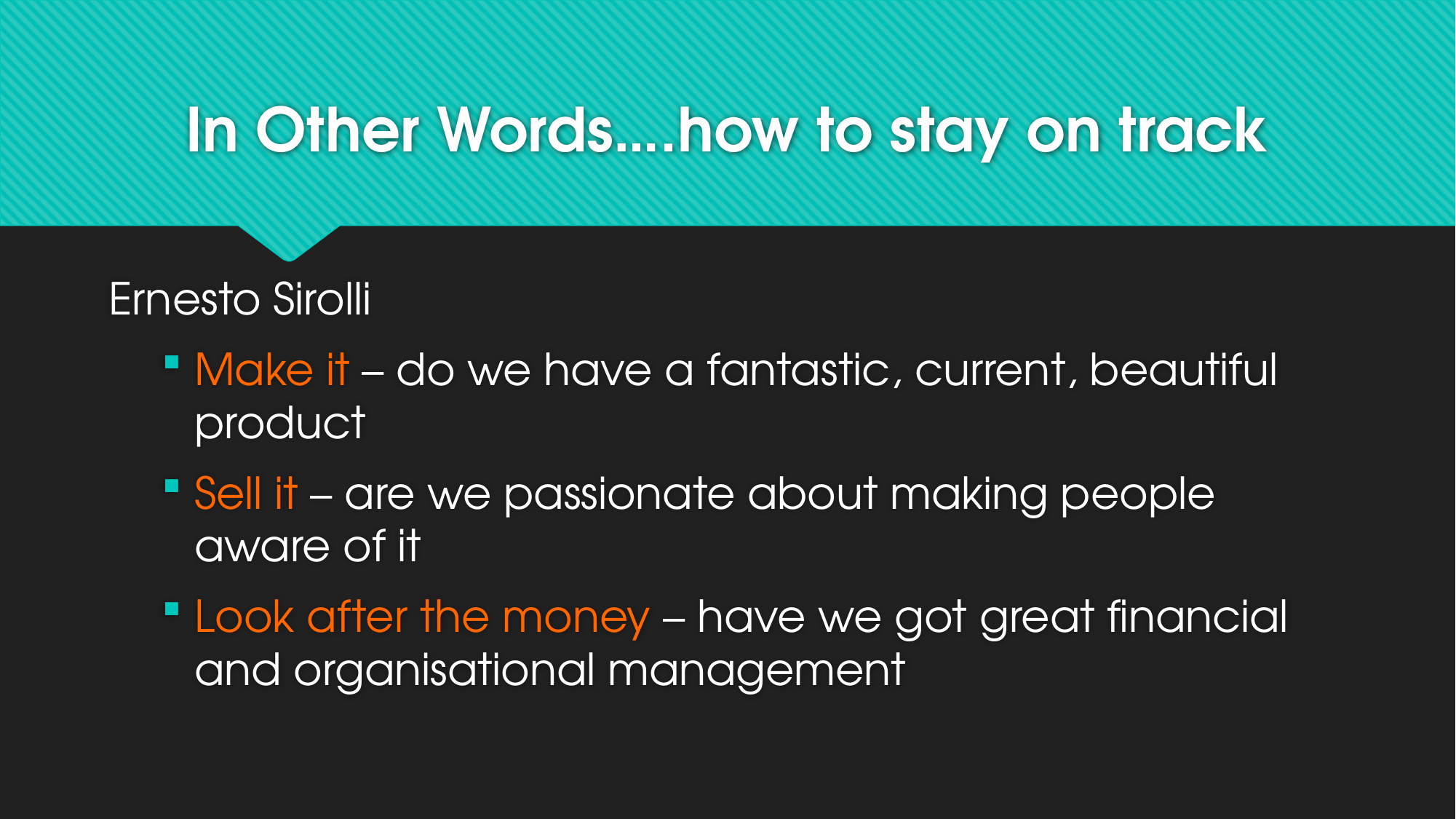

# In Other Words….how to stay on track
Ernesto Sirolli
Make it – do we have a fantastic, current, beautiful product
Sell it – are we passionate about making people aware of it
Look after the money – have we got great financial and organisational management